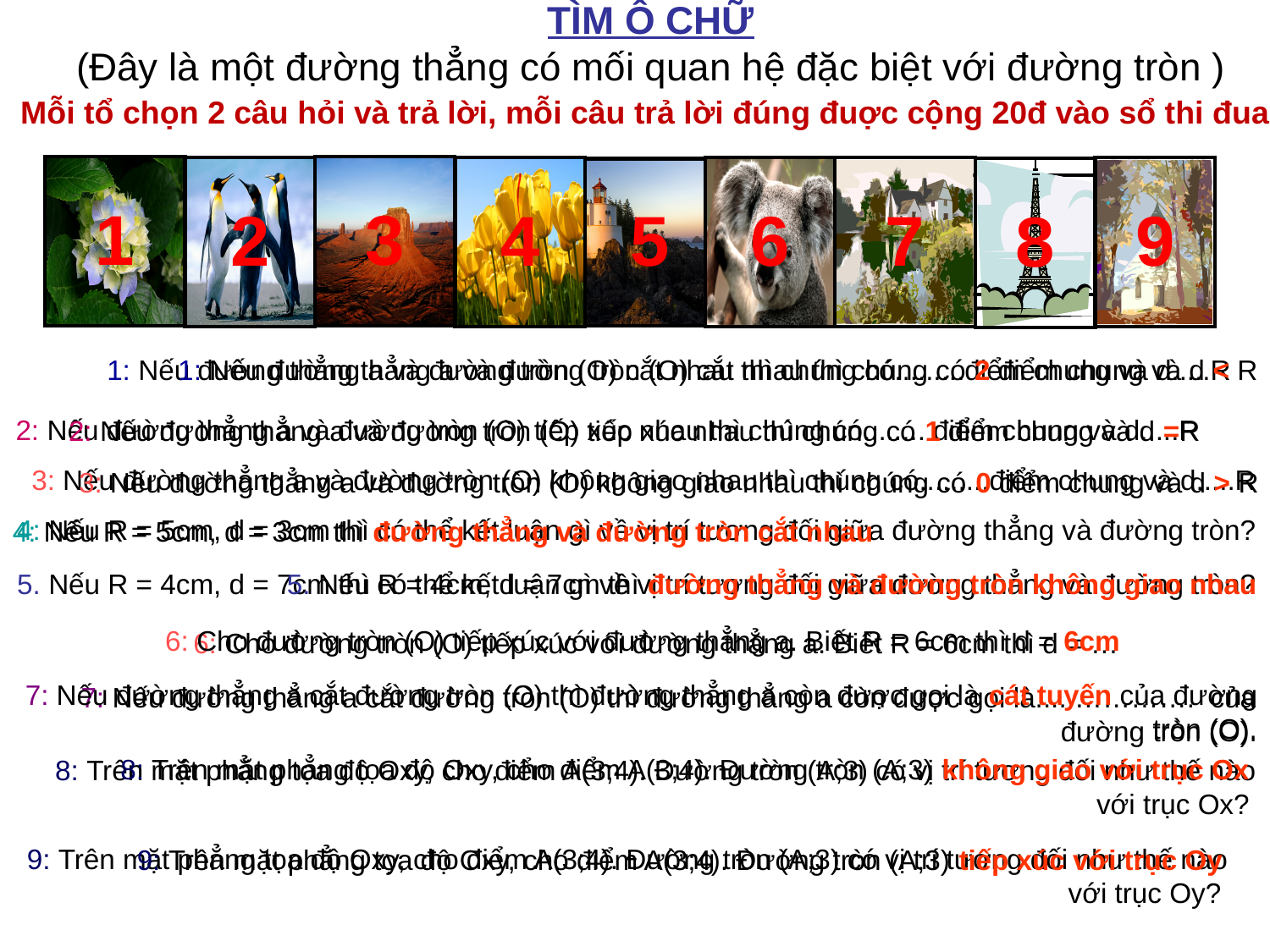

# TÌM Ô CHỮ (Đây là một đường thẳng có mối quan hệ đặc biệt với đường tròn )

Mỗi tổ chọn 2 câu hỏi và trả lời, mỗi câu trả lời đúng đuợc cộng 20đ vào sổ thi đua
| 1 |
| --- |
| 3 |
| --- |
| 2 |
| --- |
| 4 |
| --- |
| 6 |
| --- |
| 7 |
| --- |
| 9 |
| --- |
| 8 |
| --- |
| 5 |
| --- |
| T | I | E | P | T | U | Y | E | N |
| --- | --- | --- | --- | --- | --- | --- | --- | --- |
1: Nếu đường thẳng a và đường tròn (O) cắt nhau thì chúng có.........điểm chung và d.....R
1: Nếu đường thẳng a và đường tròn (O) cắt nhau thì chúng có 2 điểm chung và d < R
2: Nếu đường thẳng a và đường tròn (O) tiếp xúc nhau thì chúng có........ điểm chung và d.....R
2: Nếu đường thẳng a và đường tròn (O) tiếp xúc nhau thì chúng có 1 điểm chung và d =R
3: Nếu đường thẳng a và đường tròn (O) không giao nhau thì chúng có.........điểm chung và d.....R
3: Nếu đường thẳng a và đường tròn (O) không giao nhau thì chúng có 0 điểm chung và d > R
4: Nếu R = 5cm, d = 3cm thì có thể kết luận gì về vị trí tương đối giữa đường thẳng và đường tròn?
4: Nếu R = 5cm, d = 3cm thì đường thẳng và đường tròn cắt nhau
5. Nếu R = 4cm, d = 7cm thì có thể kết luận gì về vị trí tương đối giữa đường thẳng và đường tròn?
5. Nếu R = 4cm, d = 7cm thì đường thẳng và đường tròn không giao nhau
6: Cho đường tròn (O) tiếp xúc với đường thẳng a. Biết R = 6cm thì d = 6cm
6: Cho đường tròn (O) tiếp xúc với đường thẳng a. Biết R = 6cm thì d = …
7: Nếu đường thẳng a cắt đường tròn (O) thì đường thẳng a còn được gọi là cát tuyến của đường tròn (O).
7: Nếu đường thẳng a cắt đường tròn (O) thì đường thẳng a còn được gọi là.... ………….  của đường tròn (O).
8: Trên mặt phẳng tọa độ Oxy, cho điểm A(3;4). Đường tròn (A;3) không giao với trục Ox
8: Trên mặt phẳng tọa độ Oxy, cho điểm A(3;4). Đường tròn (A;3) có vị trí tương đối như thế nào với trục Ox?

9: Trên mặt phẳng tọa độ Oxy, cho điểm A(3;4). Đường tròn (A;3) có vị trí tương đối như thế nào với trục Oy?
9: Trên mặt phẳng tọa độ Oxy, cho điểm A(3;4). Đường tròn (A;3) tiếp xúc với trục Oy